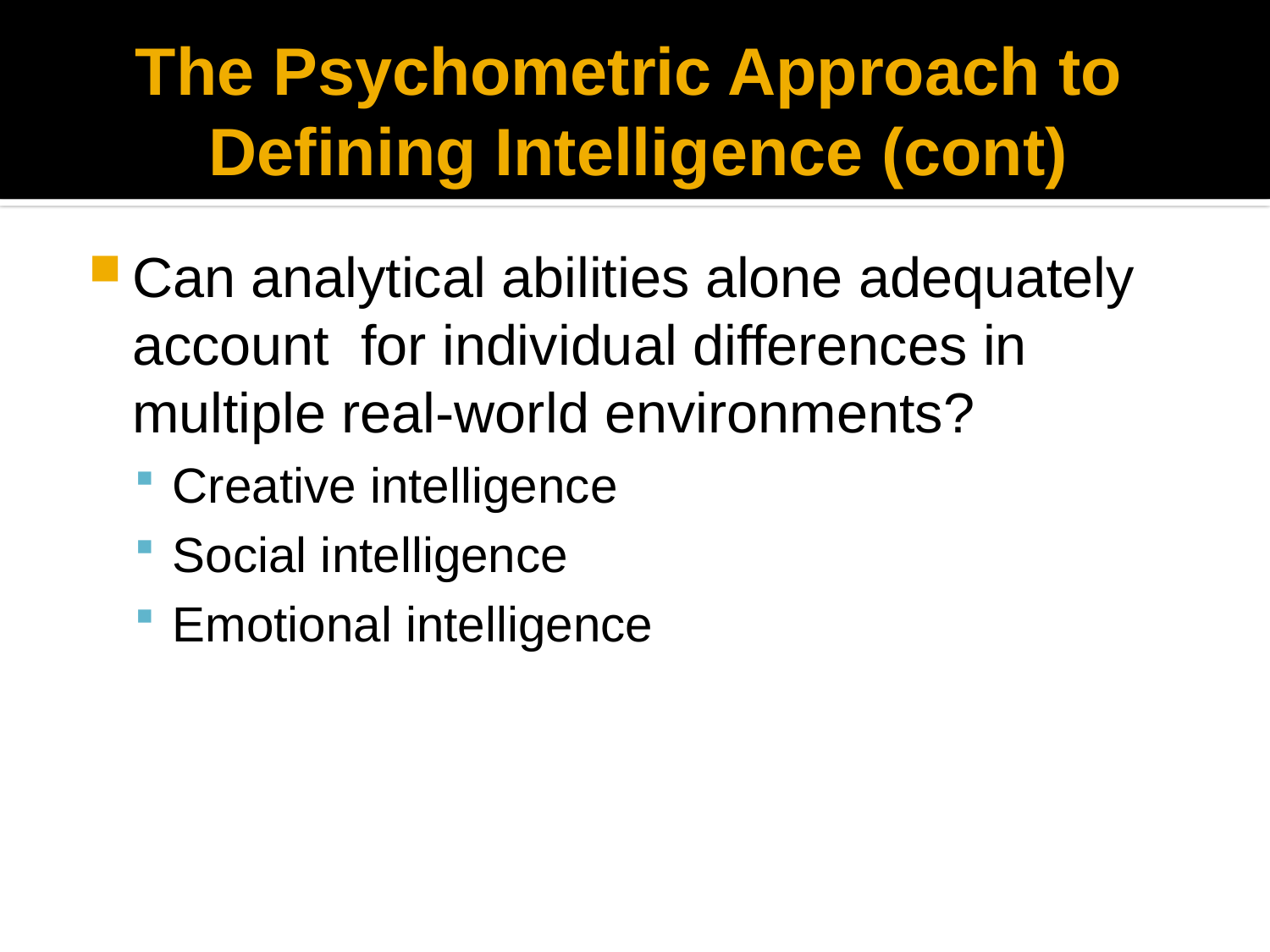

# The Psychometric Approach to  Defining Intelligence (cont)
Can analytical abilities alone adequately account  for individual differences in multiple real-world environments?
Creative intelligence
Social intelligence
Emotional intelligence